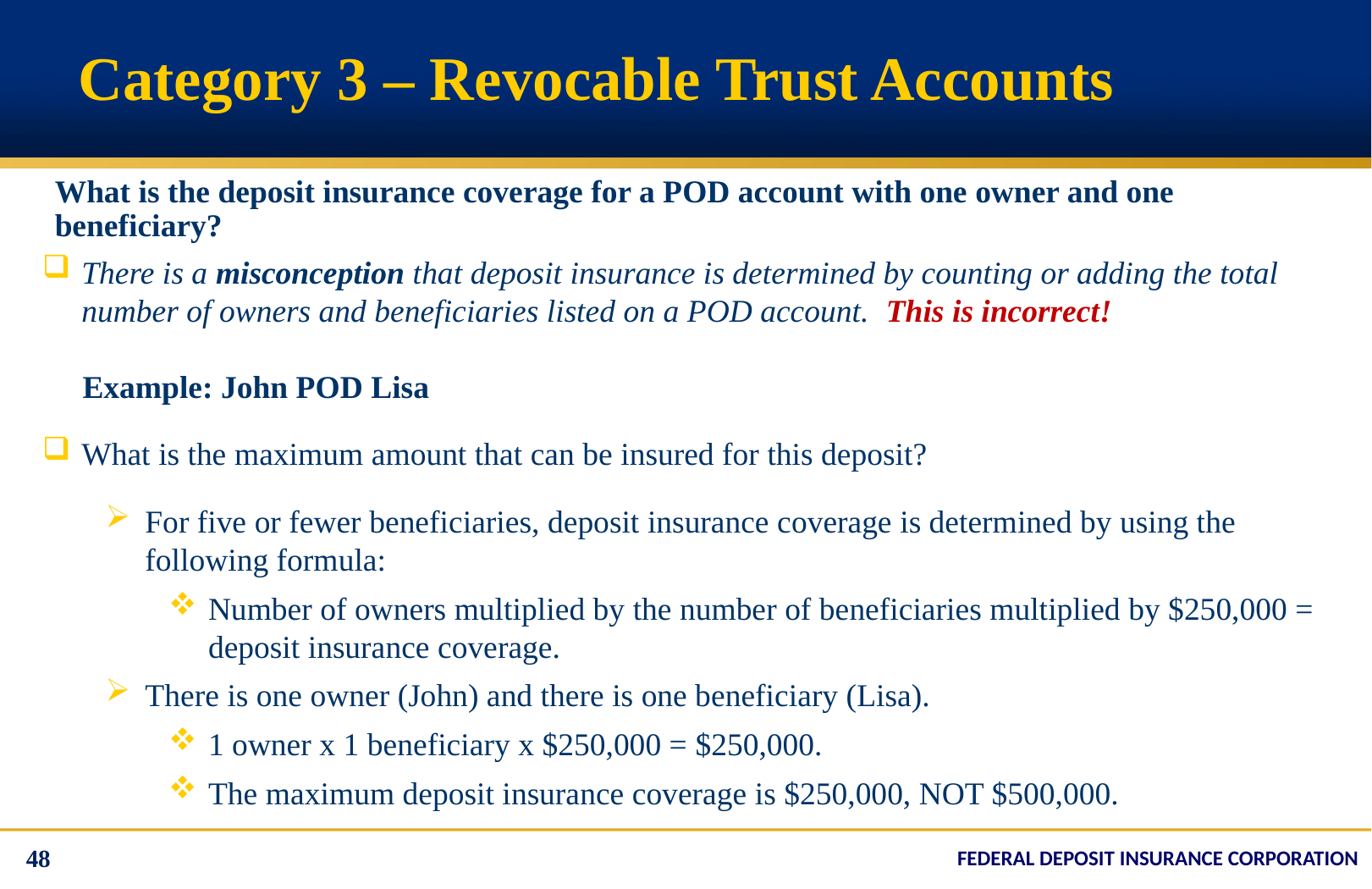

# Category 3 – Revocable Trust Accounts

There is a misconception that deposit insurance is determined by counting or adding the total number of owners and beneficiaries listed on a POD account.  This is incorrect!

     Example: John POD Lisa

What is the maximum amount that can be insured for this deposit?

For five or fewer beneficiaries, deposit insurance coverage is determined by using the following formula:
Number of owners multiplied by the number of beneficiaries multiplied by $250,000 = deposit insurance coverage.
There is one owner (John) and there is one beneficiary (Lisa).
1 owner x 1 beneficiary x $250,000 = $250,000.
The maximum deposit insurance coverage is $250,000, NOT $500,000.

What is the deposit insurance coverage for a POD account with one owner and one beneficiary?
48